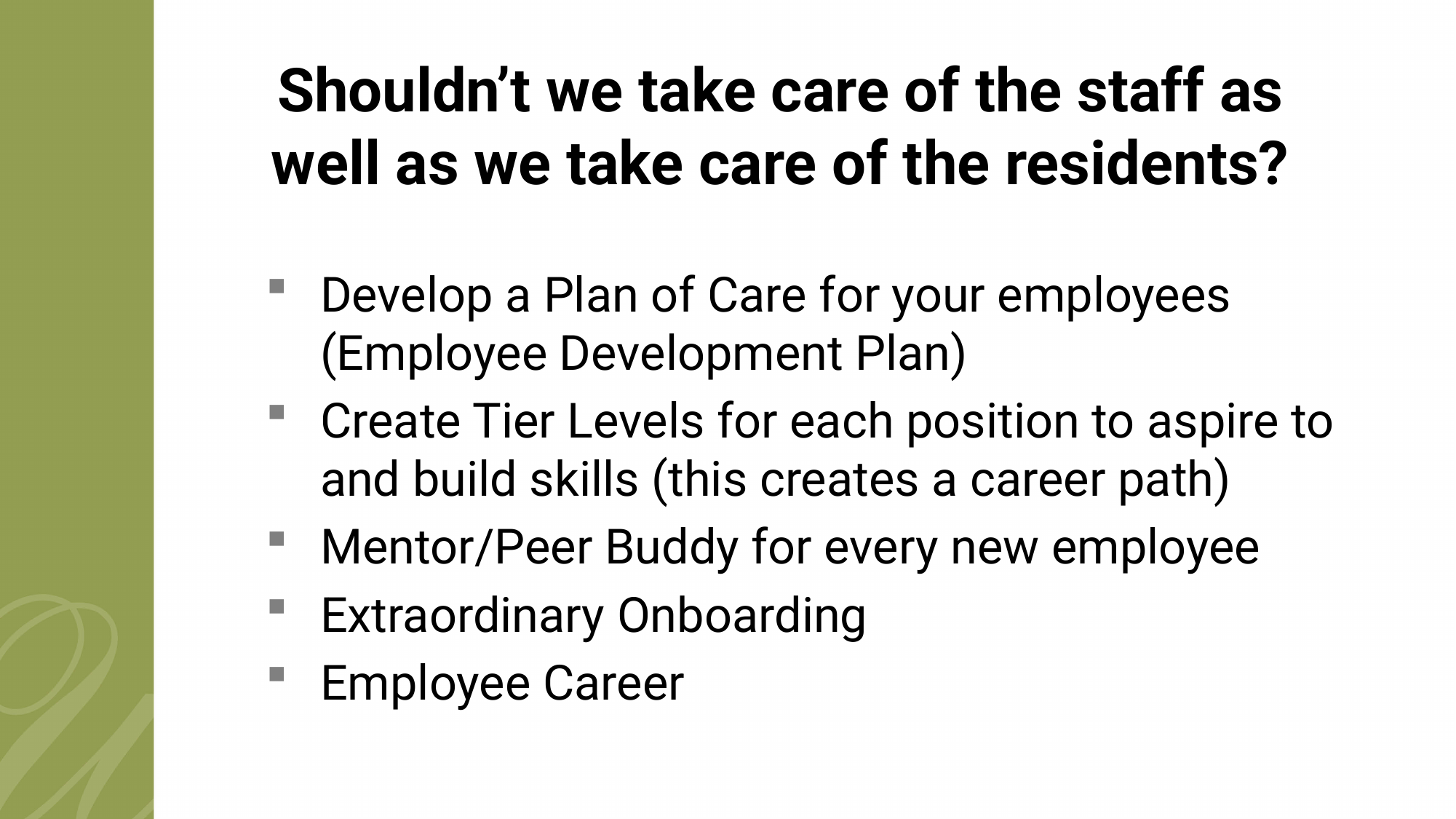

# Shouldn’t we take care of the staff as well as we take care of the residents?
Develop a Plan of Care for your employees (Employee Development Plan)
Create Tier Levels for each position to aspire to and build skills (this creates a career path)
Mentor/Peer Buddy for every new employee
Extraordinary Onboarding
Employee Career